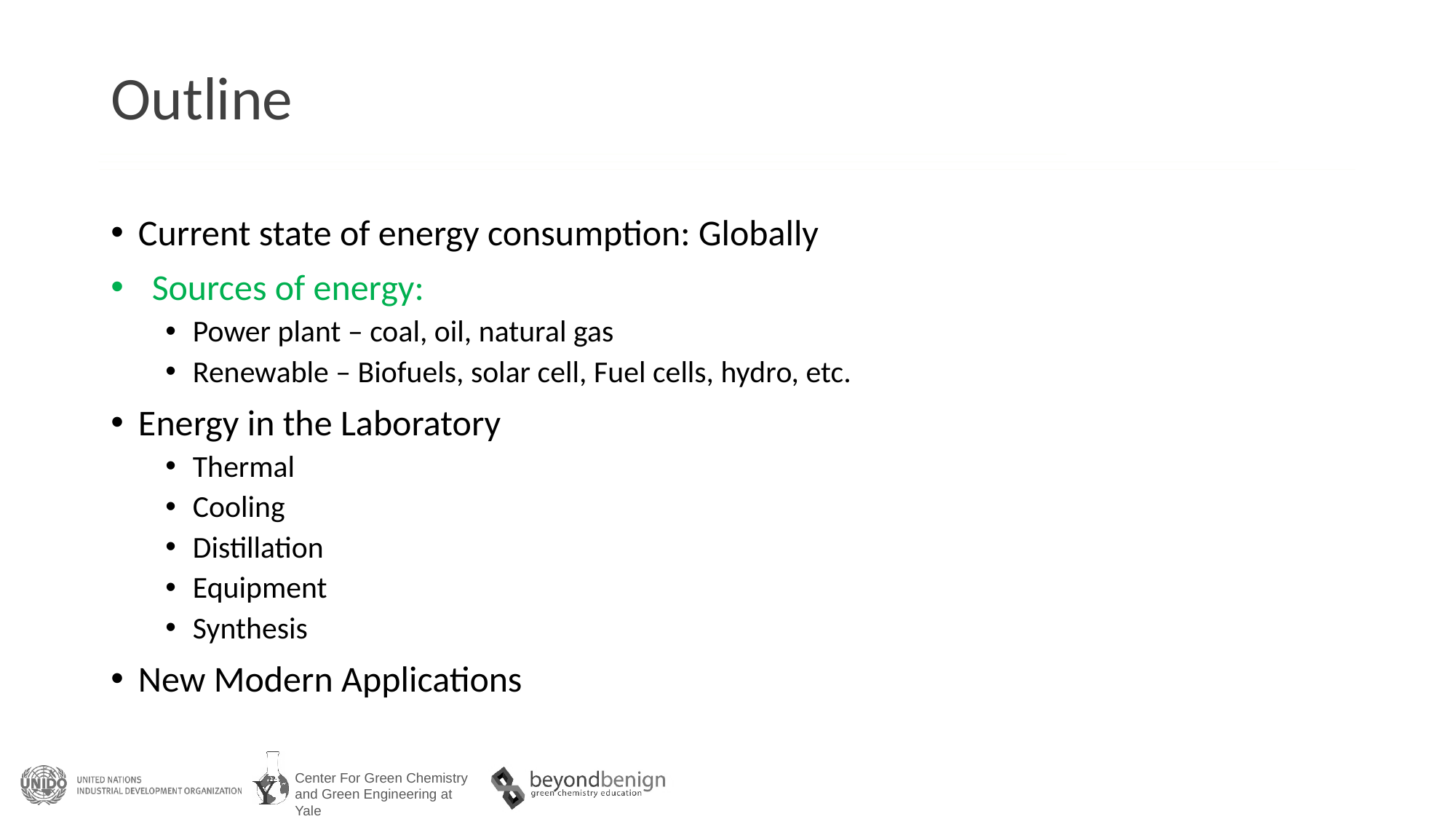

# Outline
Current state of energy consumption: Globally
Sources of energy:
Power plant – coal, oil, natural gas
Renewable – Biofuels, solar cell, Fuel cells, hydro, etc.
Energy in the Laboratory
Thermal
Cooling
Distillation
Equipment
Synthesis
New Modern Applications